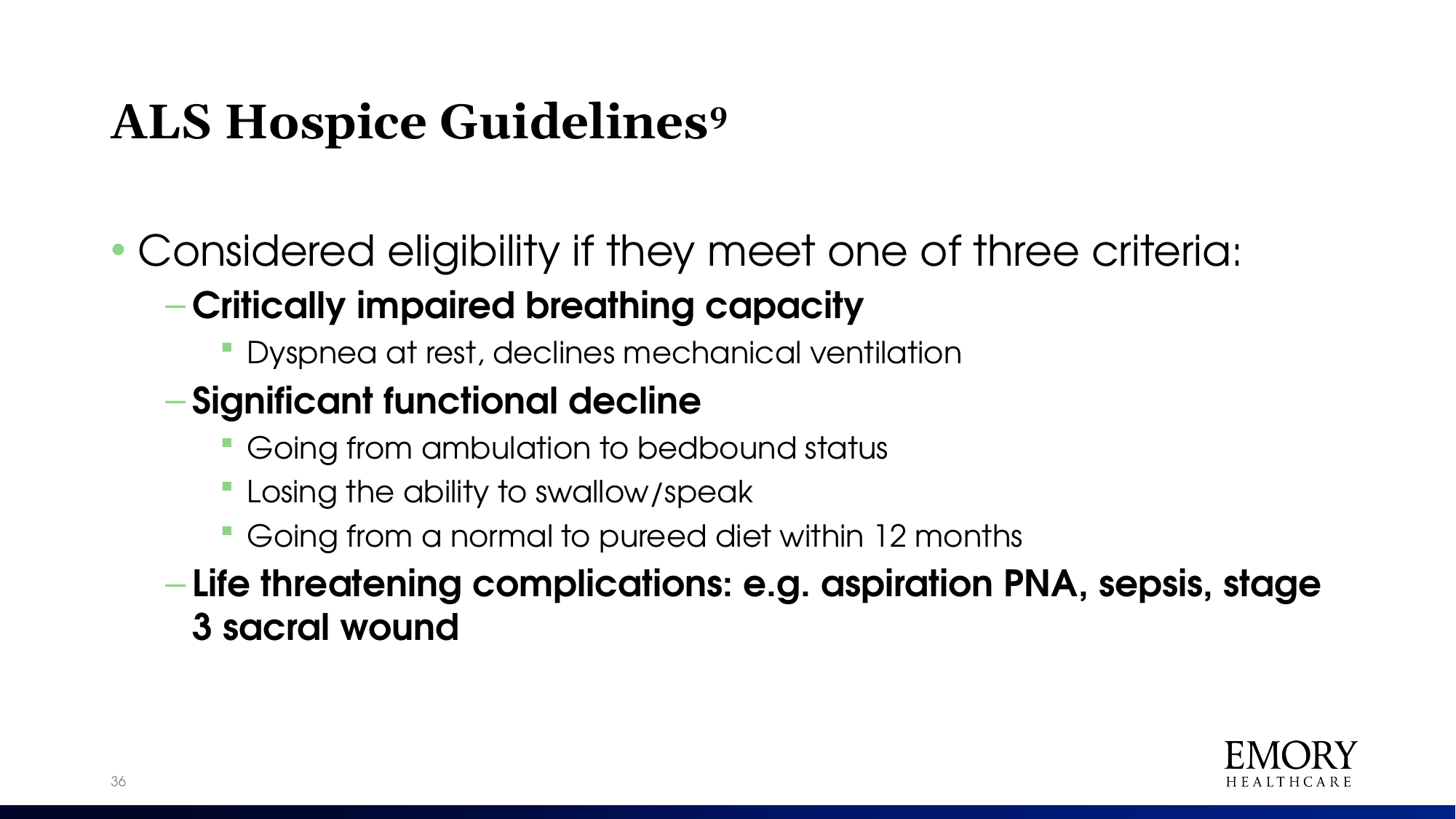

# ALS Hospice Guidelines9
Considered eligibility if they meet one of three criteria:
Critically impaired breathing capacity
Dyspnea at rest, declines mechanical ventilation
Significant functional decline
Going from ambulation to bedbound status
Losing the ability to swallow/speak
Going from a normal to pureed diet within 12 months
Life threatening complications: e.g. aspiration PNA, sepsis, stage 3 sacral wound